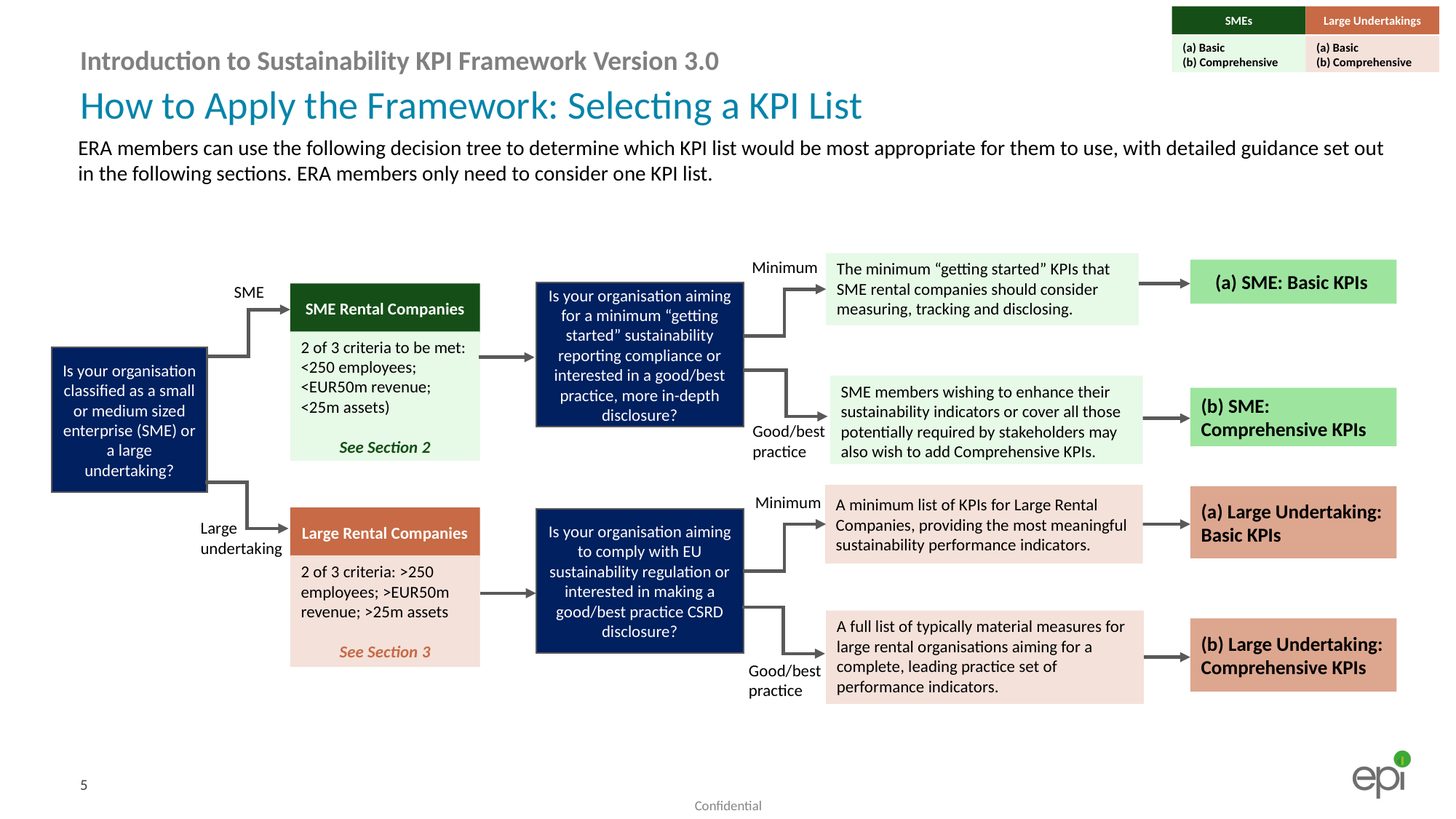

SMEs
Large Undertakings
(a) Basic
(b) Comprehensive
(a) Basic
(b) Comprehensive
# Introduction to Sustainability KPI Framework Version 3.0
How to Apply the Framework: Selecting a KPI List
ERA members can use the following decision tree to determine which KPI list would be most appropriate for them to use, with detailed guidance set out in the following sections. ERA members only need to consider one KPI list.
Minimum
The minimum “getting started” KPIs that SME rental companies should consider measuring, tracking and disclosing.
(a) SME: Basic KPIs
SME
Is your organisation aiming for a minimum “getting started” sustainability reporting compliance or interested in a good/best practice, more in-depth disclosure?
SME Rental Companies
2 of 3 criteria to be met: <250 employees; <EUR50m revenue; <25m assets)

See Section 2
Is your organisation classified as a small or medium sized enterprise (SME) or a large undertaking?
SME members wishing to enhance their sustainability indicators or cover all those potentially required by stakeholders may also wish to add Comprehensive KPIs.
(b) SME: Comprehensive KPIs
Good/best practice
A minimum list of KPIs for Large Rental Companies, providing the most meaningful sustainability performance indicators.
Minimum
(a) Large Undertaking: Basic KPIs
Large Rental Companies
Is your organisation aiming to comply with EU sustainability regulation or interested in making a good/best practice CSRD disclosure?
Large undertaking
2 of 3 criteria: >250 employees; >EUR50m revenue; >25m assets

See Section 3
A full list of typically material measures for large rental organisations aiming for a complete, leading practice set of performance indicators.
(b) Large Undertaking: Comprehensive KPIs
Good/best practice
5